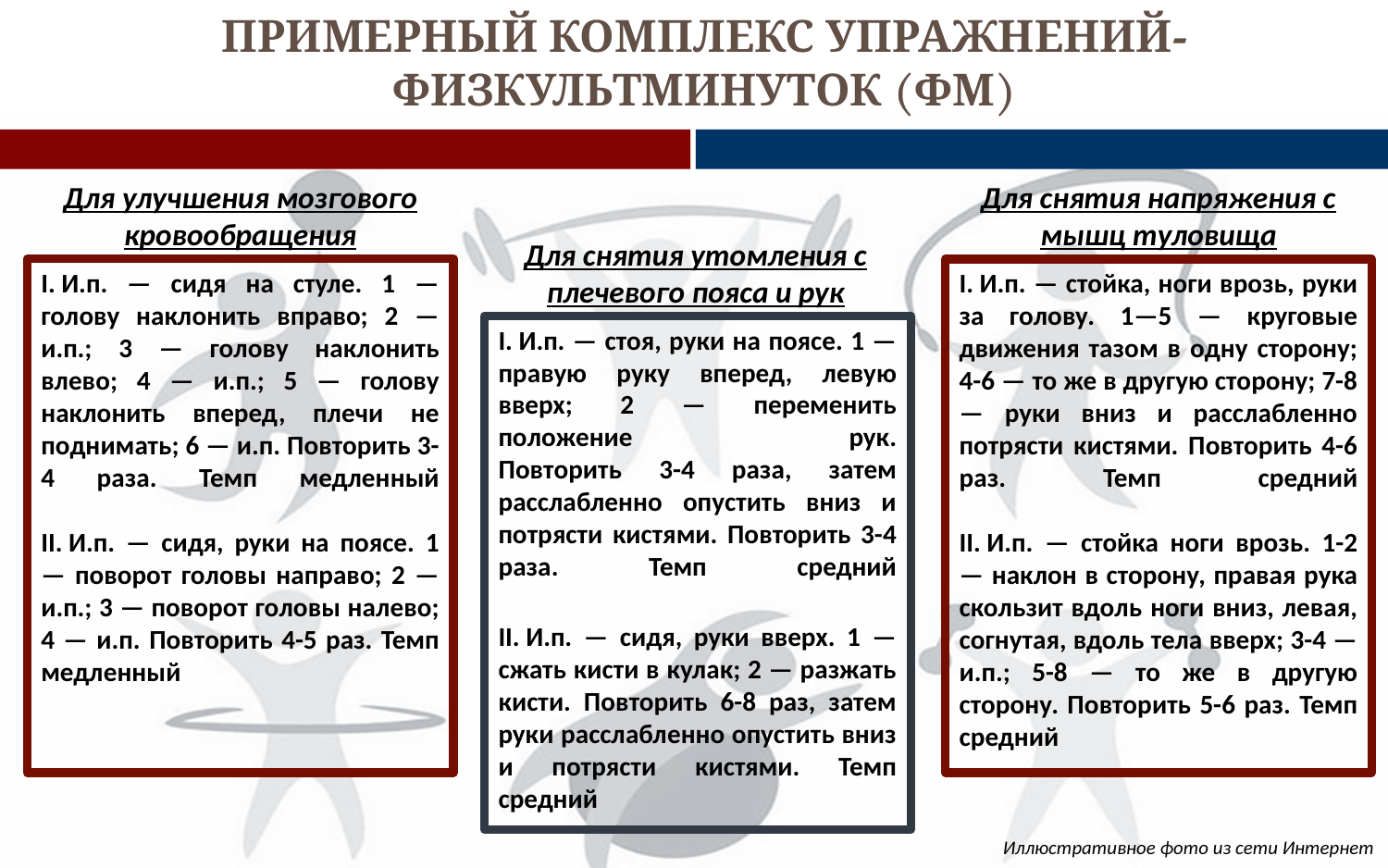

ПРИМЕРНЫЙ КОМПЛЕКС УПРАЖНЕНИЙ-ФИЗКУЛЬТМИНУТОК (ФМ)

Для улучшения мозгового кровообращения
Для снятия напряжения с мышц туловища
Для снятия утомления с плечевого пояса и рук
I. И.п. — сидя на стуле. 1 — голову наклонить вправо; 2 — и.п.; 3 — голову наклонить влево; 4 — и.п.; 5 — голову наклонить вперед, плечи не поднимать; 6 — и.п. Повторить 3-4 раза. Темп медленный
II. И.п. — сидя, руки на поясе. 1 — поворот головы направо; 2 — и.п.; 3 — поворот головы налево; 4 — и.п. Повторить 4-5 раз. Темп медленный
I. И.п. — стойка, ноги врозь, руки за голову. 1—5 — круговые движения тазом в одну сторону; 4-6 — то же в другую сторону; 7-8 — руки вниз и расслабленно потрясти кистями. Повторить 4-6 раз. Темп средний
II. И.п. — стойка ноги врозь. 1-2 — наклон в сторону, правая рука скользит вдоль ноги вниз, левая, согнутая, вдоль тела вверх; 3-4 — и.п.; 5-8 — то же в другую сторону. Повторить 5-6 раз. Темп средний
I. И.п. — стоя, руки на поясе. 1 — правую руку вперед, левую вверх; 2 — переменить положение рук.
Повторить 3-4 раза, затем расслабленно опустить вниз и потрясти кистями. Повторить 3-4 раза. Темп средний
II. И.п. — сидя, руки вверх. 1 — сжать кисти в кулак; 2 — разжать кисти. Повторить 6-8 раз, затем руки расслабленно опустить вниз и потрясти кистями. Темп средний
Иллюстративное фото из сети Интернет